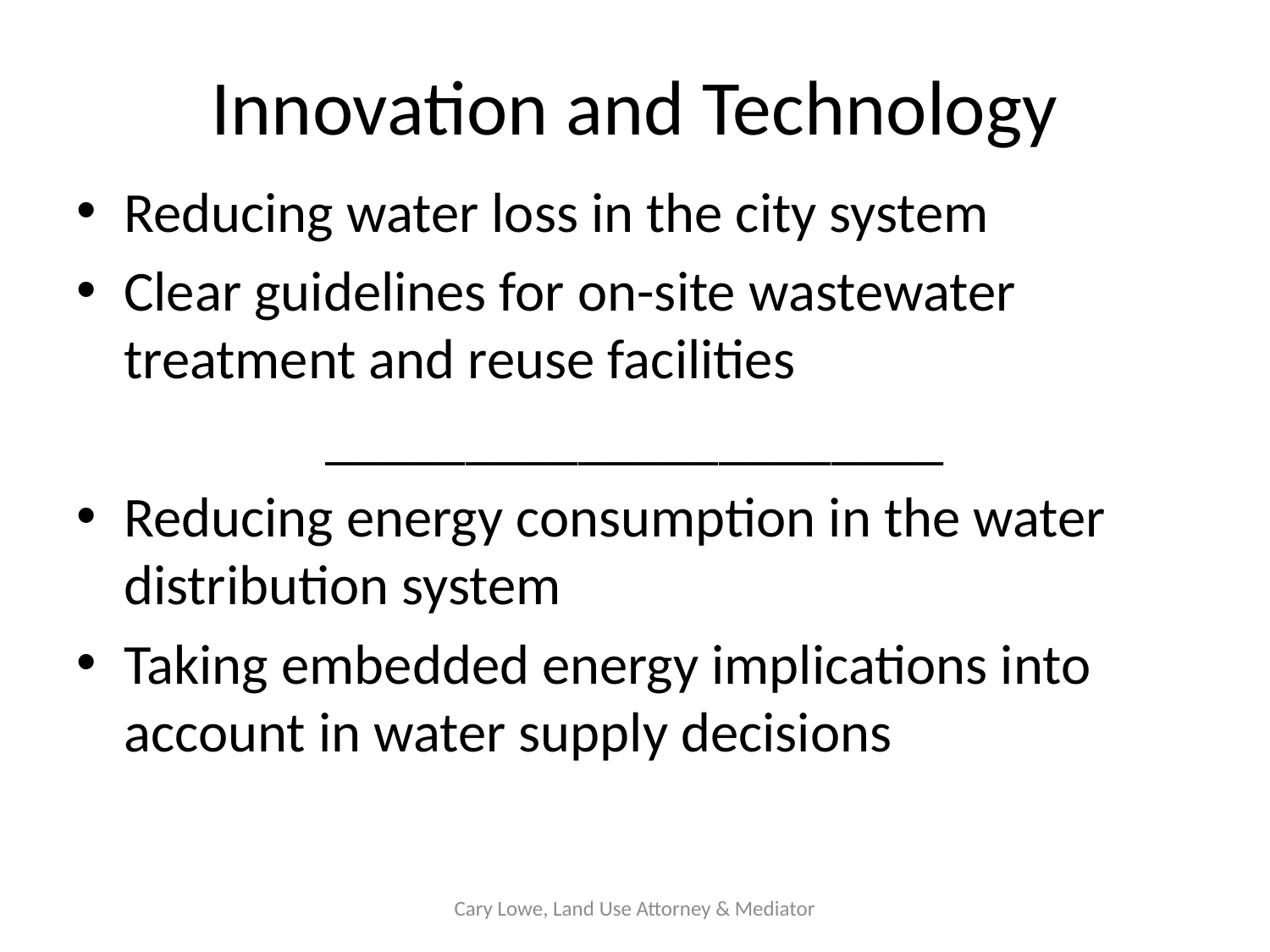

# Innovation and Technology
Reducing water loss in the city system
Clear guidelines for on-site wastewater treatment and reuse facilities
______________________
Reducing energy consumption in the water distribution system
Taking embedded energy implications into account in water supply decisions
Cary Lowe, Land Use Attorney & Mediator